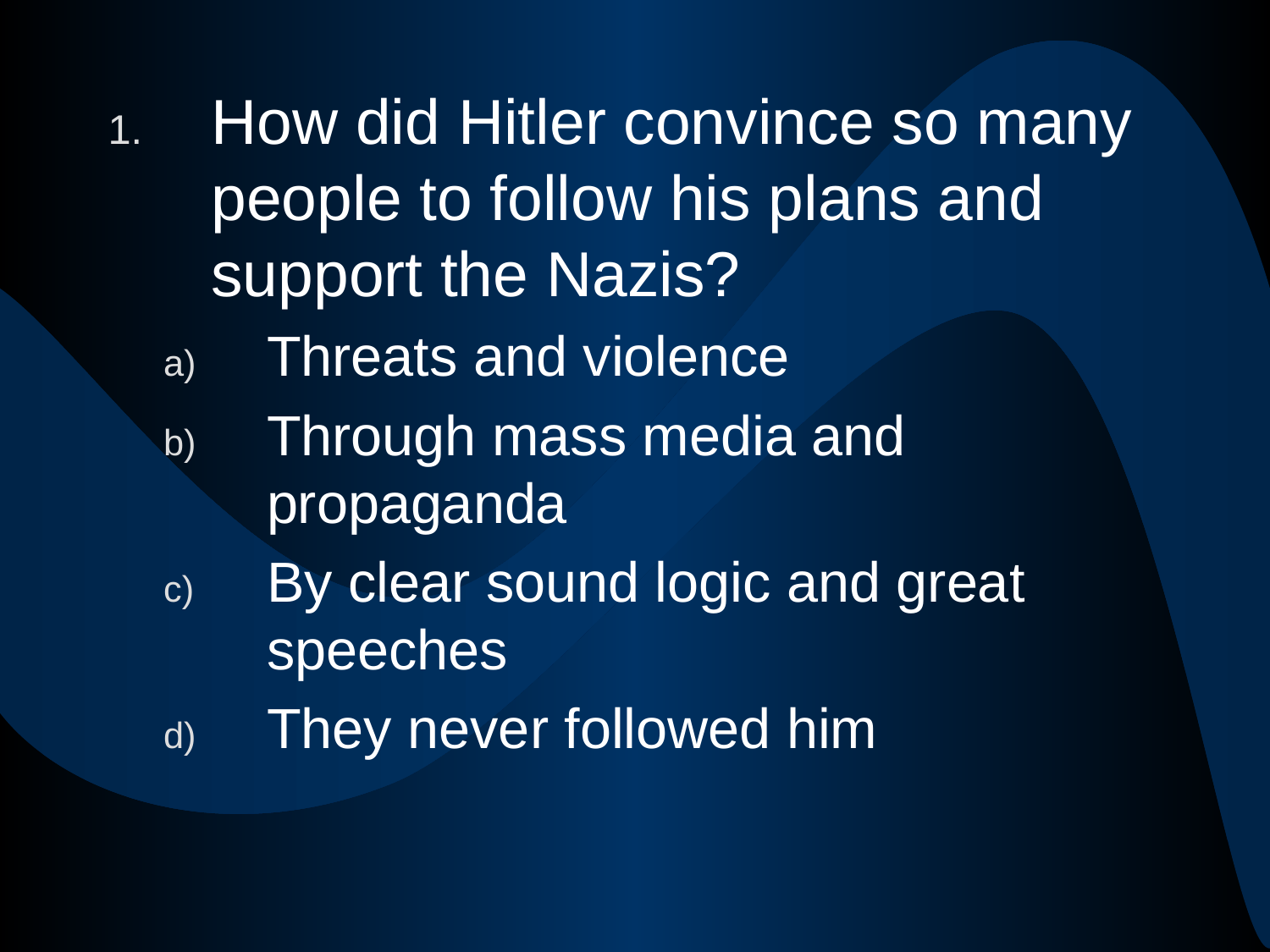

How did Hitler convince so many people to follow his plans and support the Nazis?
Threats and violence
Through mass media and propaganda
By clear sound logic and great speeches
They never followed him
#